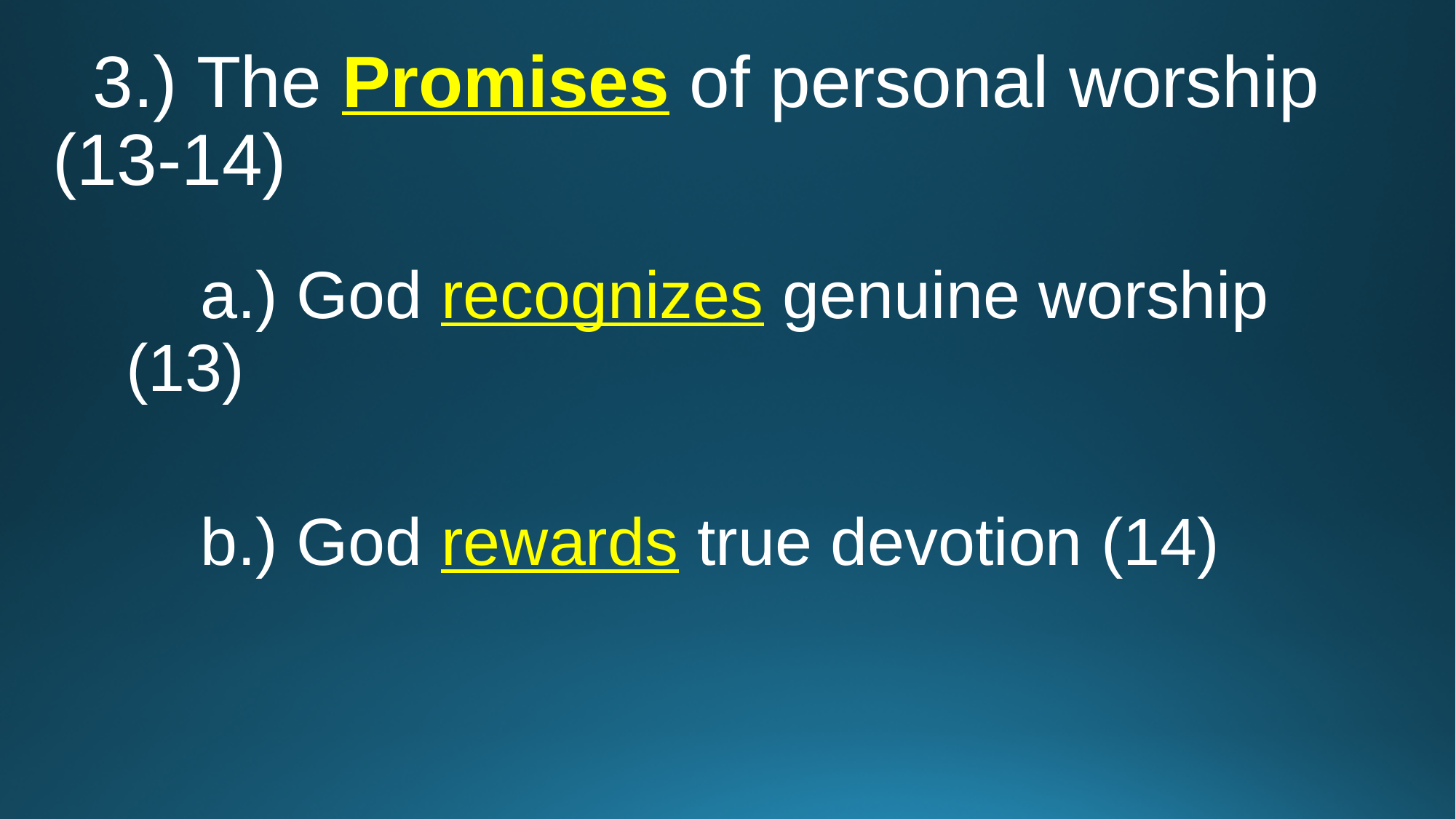

# 3.) The Promises of personal worship (13-14)
    a.) God recognizes genuine worship (13)

    b.) God rewards true devotion (14)